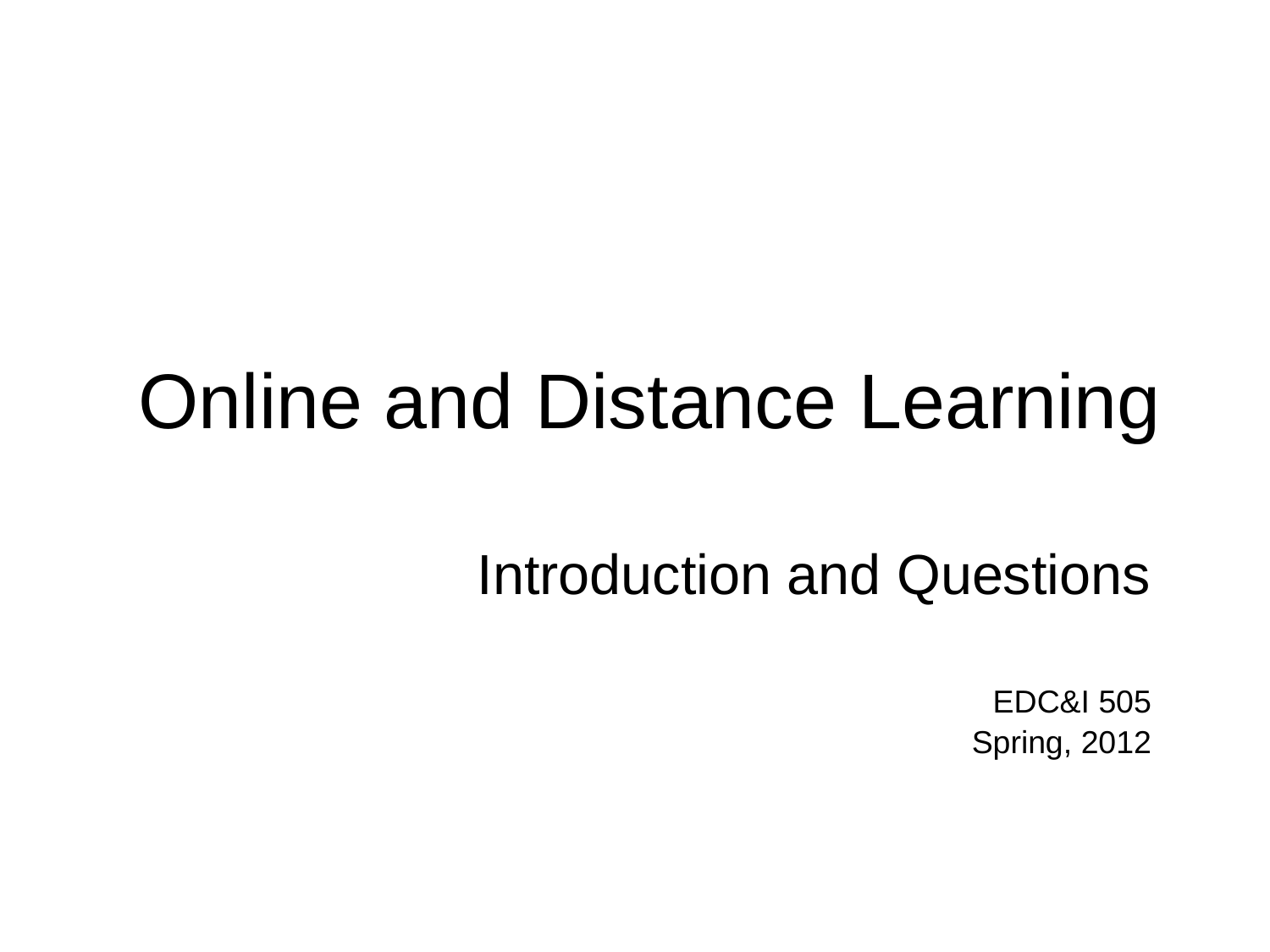

# Online and Distance Learning
Introduction and Questions

EDC&I 505
Spring, 2012